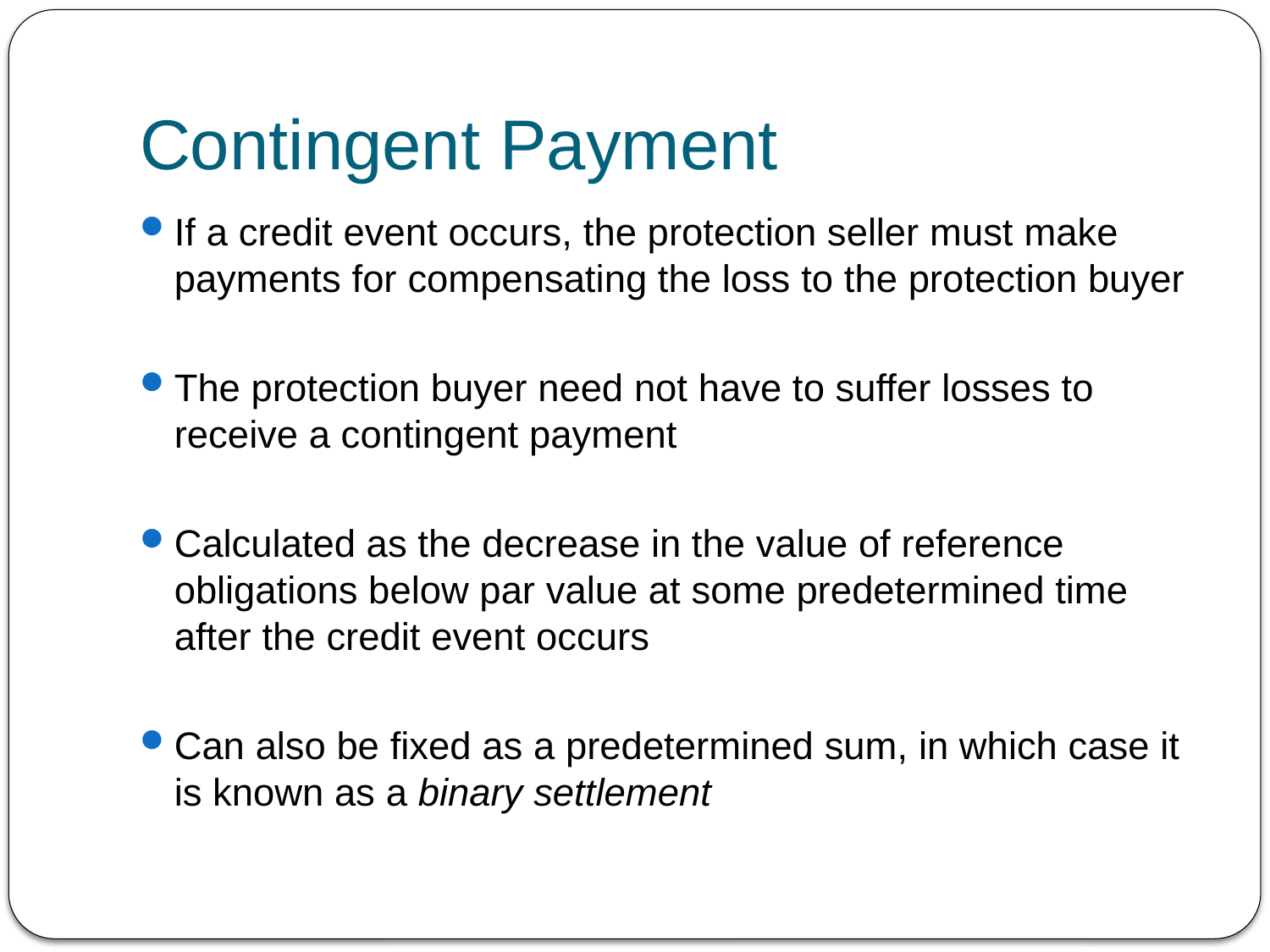

# Contingent Payment
If a credit event occurs, the protection seller must make payments for compensating the loss to the protection buyer

The protection buyer need not have to suffer losses to receive a contingent payment

Calculated as the decrease in the value of reference obligations below par value at some predetermined time after the credit event occurs

Can also be fixed as a predetermined sum, in which case it is known as a binary settlement